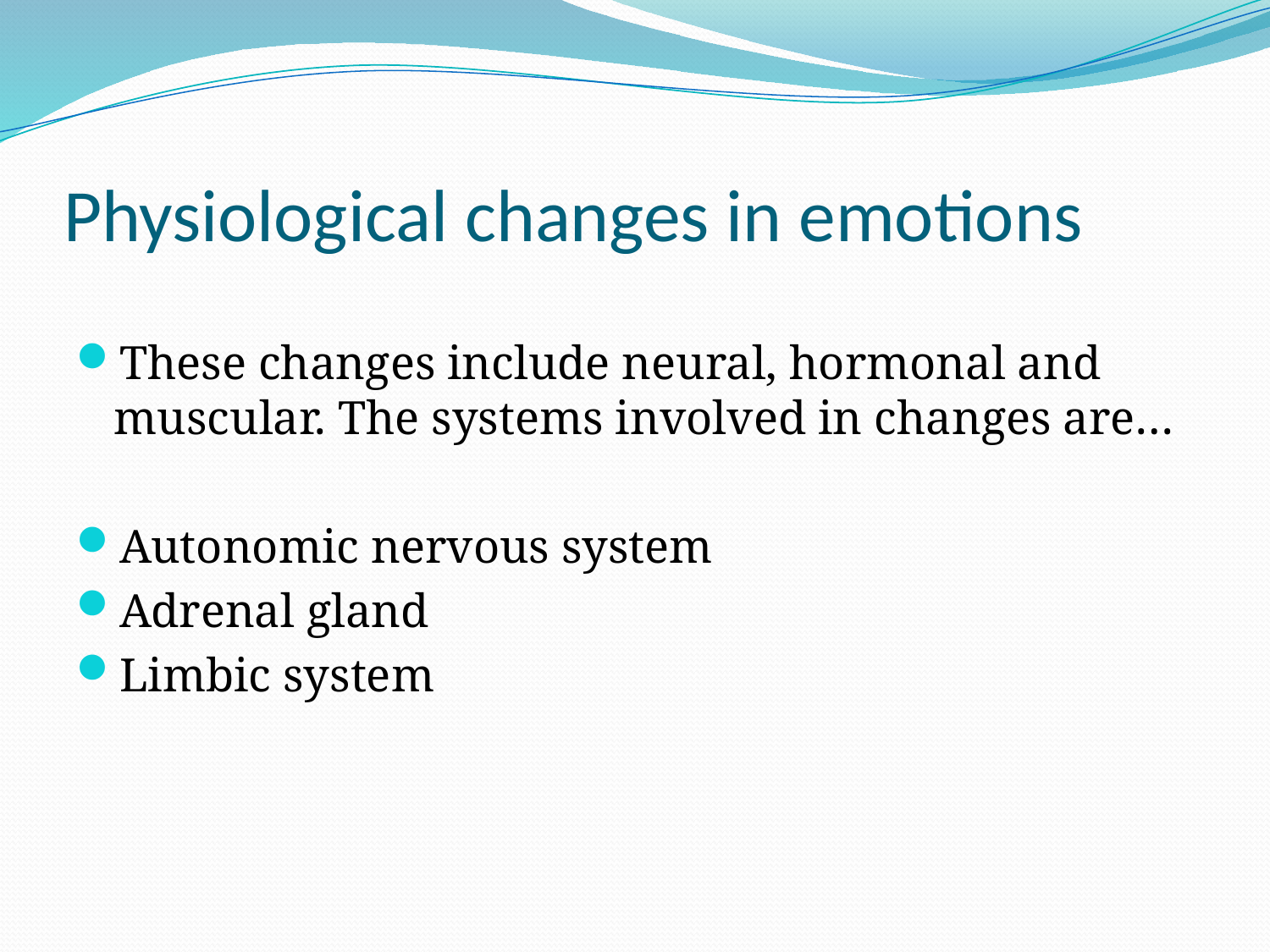

# Physiological changes in emotions
These changes include neural, hormonal and muscular. The systems involved in changes are…

Autonomic nervous system
Adrenal gland
Limbic system